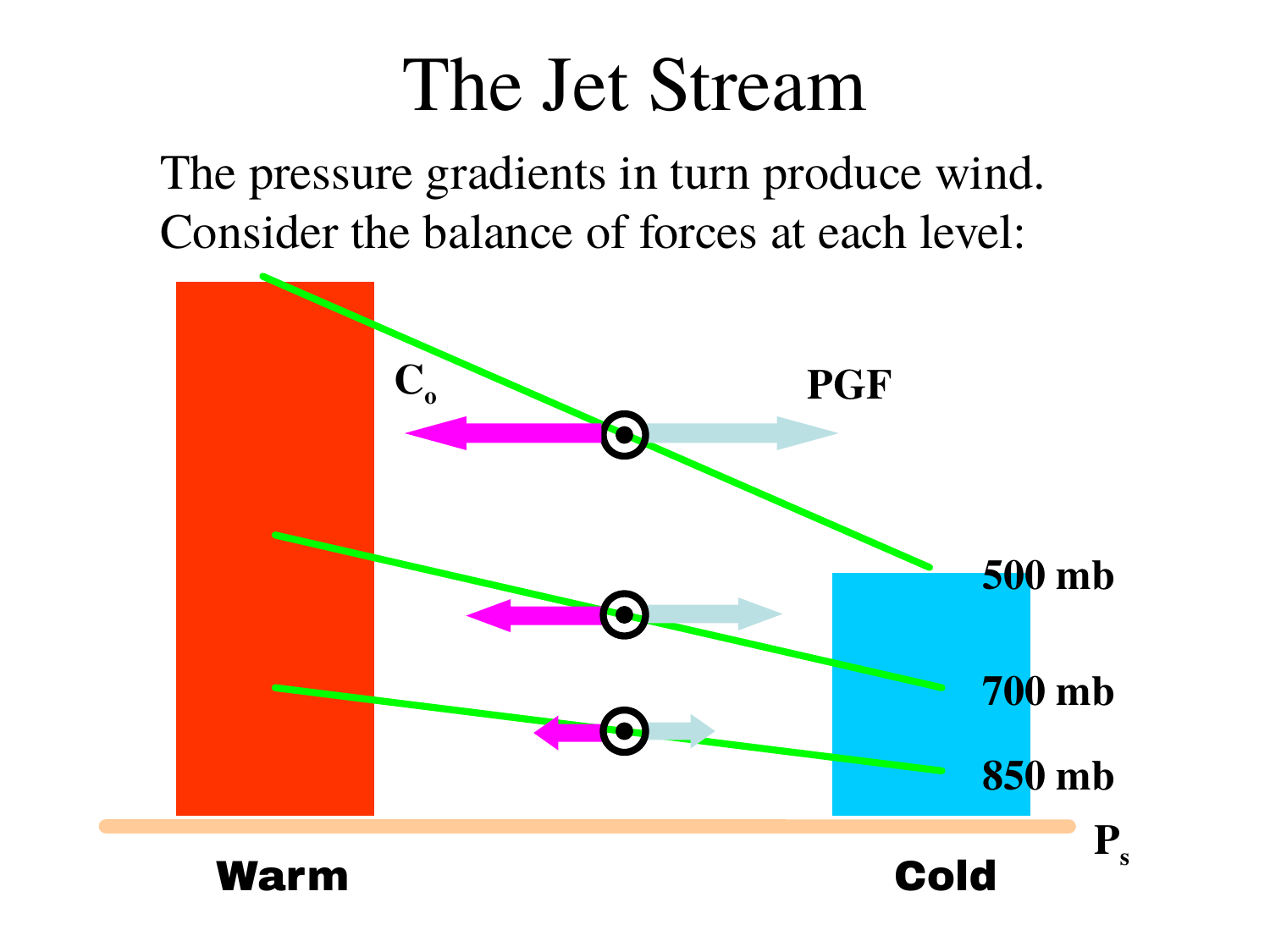

# The Jet Stream
The pressure gradients in turn produce wind.
Consider the balance of forces at each level:

Co
PGF

500 mb

700 mb

850 mb
Ps

Warm
Cold